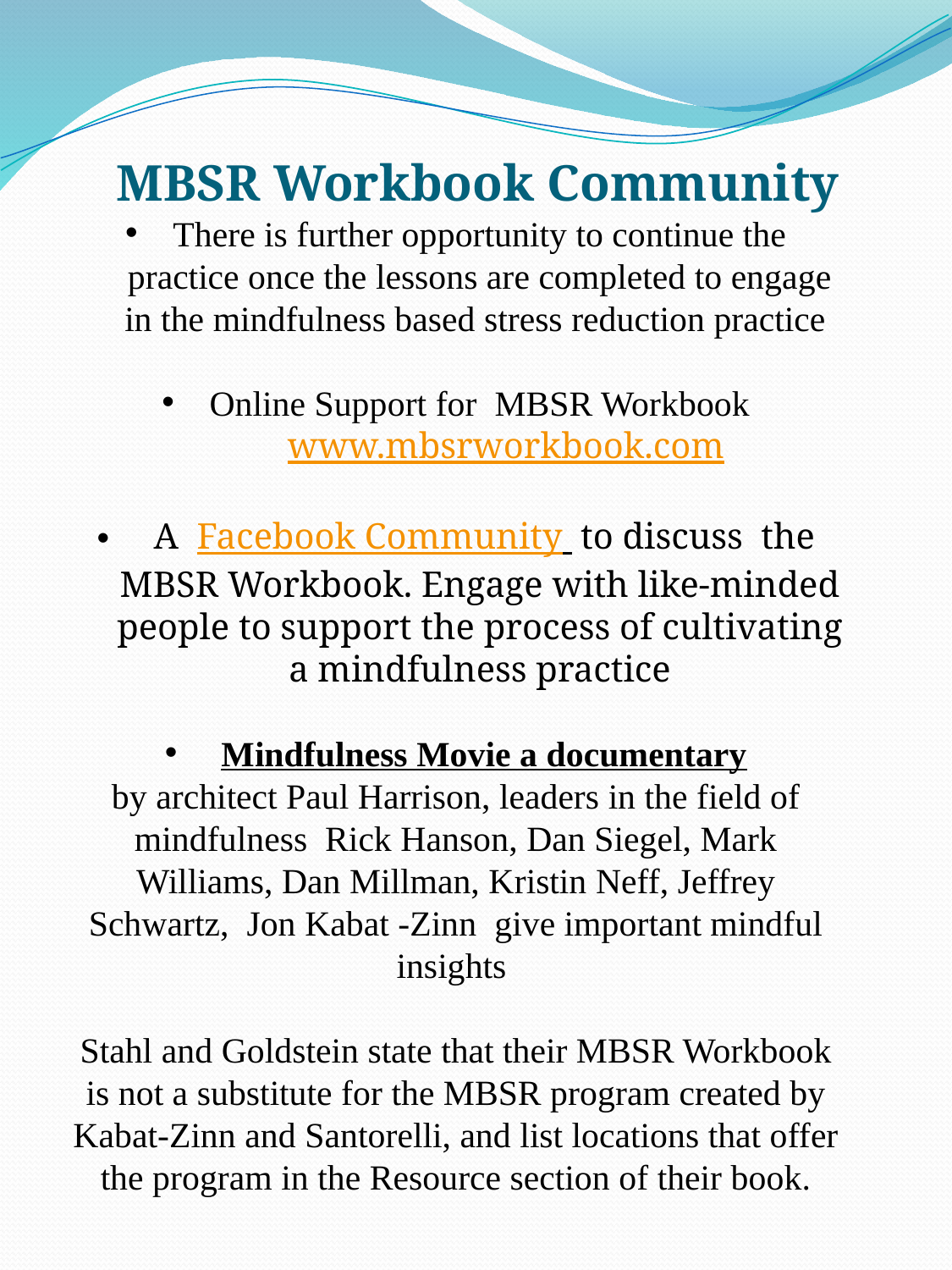

MBSR Workbook Community
There is further opportunity to continue the practice once the lessons are completed to engage in the mindfulness based stress reduction practice

Online Support for  MBSR Workbook
           www.mbsrworkbook.com

 A  Facebook Community  to discuss  the MBSR Workbook. Engage with like-minded people to support the process of cultivating a mindfulness practice

 Mindfulness Movie a documentary
by architect Paul Harrison, leaders in the field of mindfulness  Rick Hanson, Dan Siegel, Mark Williams, Dan Millman, Kristin Neff, Jeffrey Schwartz,  Jon Kabat -Zinn  give important mindful insights

Stahl and Goldstein state that their MBSR Workbook is not a substitute for the MBSR program created by Kabat-Zinn and Santorelli, and list locations that offer the program in the Resource section of their book.